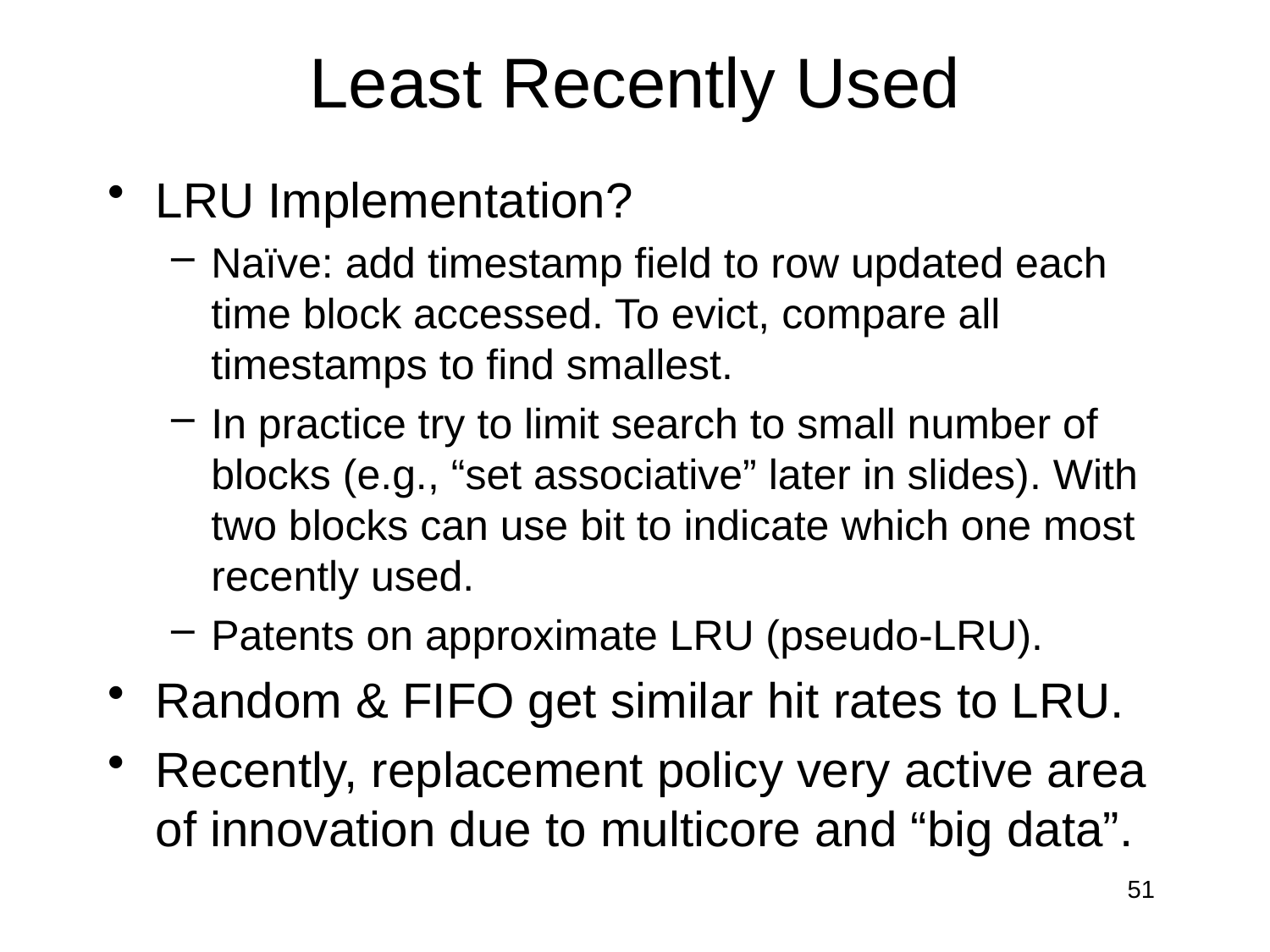

# Least Recently Used
LRU Implementation?
Naïve: add timestamp field to row updated each time block accessed. To evict, compare all timestamps to find smallest.
In practice try to limit search to small number of blocks (e.g., “set associative” later in slides). With two blocks can use bit to indicate which one most recently used.
Patents on approximate LRU (pseudo-LRU).
Random & FIFO get similar hit rates to LRU.
Recently, replacement policy very active area of innovation due to multicore and “big data”.
51